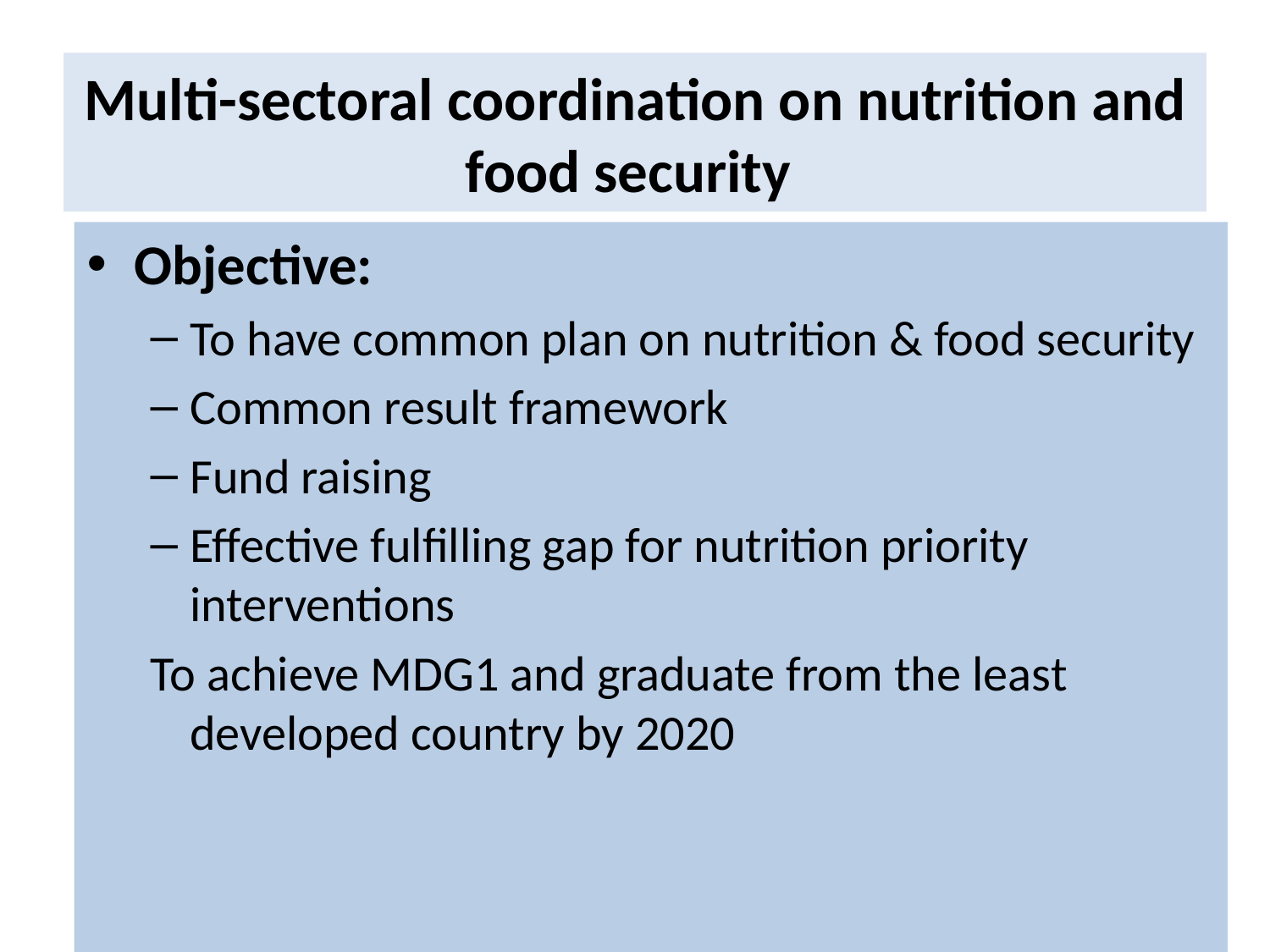

# Multi-sectoral coordination on nutrition and food security
Objective:
To have common plan on nutrition & food security
Common result framework
Fund raising
Effective fulfilling gap for nutrition priority  interventions
To achieve MDG1 and graduate from the least developed country by 2020